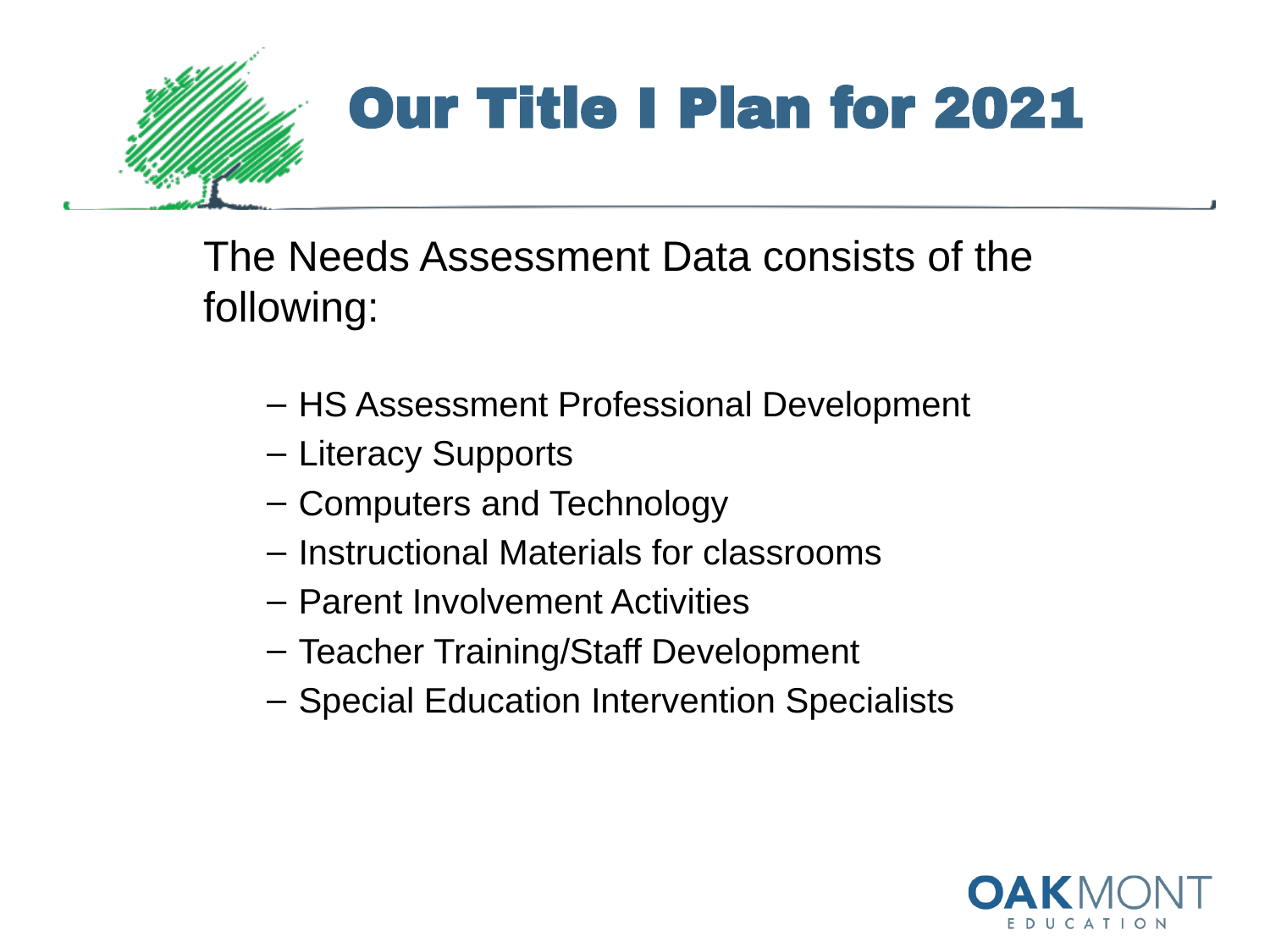

# Our Title I Plan for 2021
The Needs Assessment Data consists of the following:

HS Assessment Professional Development
Literacy Supports
Computers and Technology
Instructional Materials for classrooms
Parent Involvement Activities
Teacher Training/Staff Development
Special Education Intervention Specialists